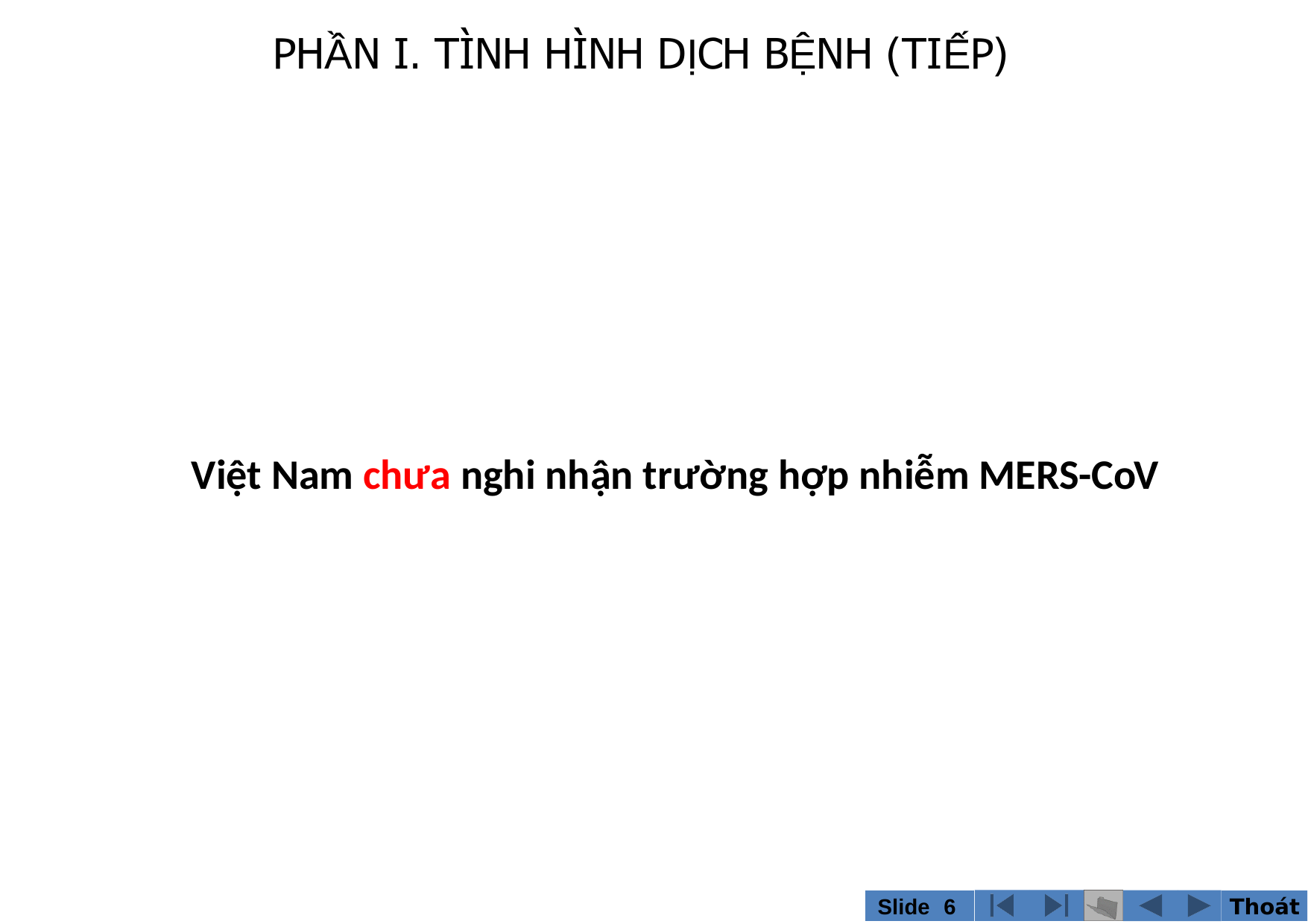

PHẦN I. TÌNH HÌNH DỊCH BỆNH (TIẾP)
Việt Nam chưa nghi nhận trường hợp nhiễm MERS-CoV